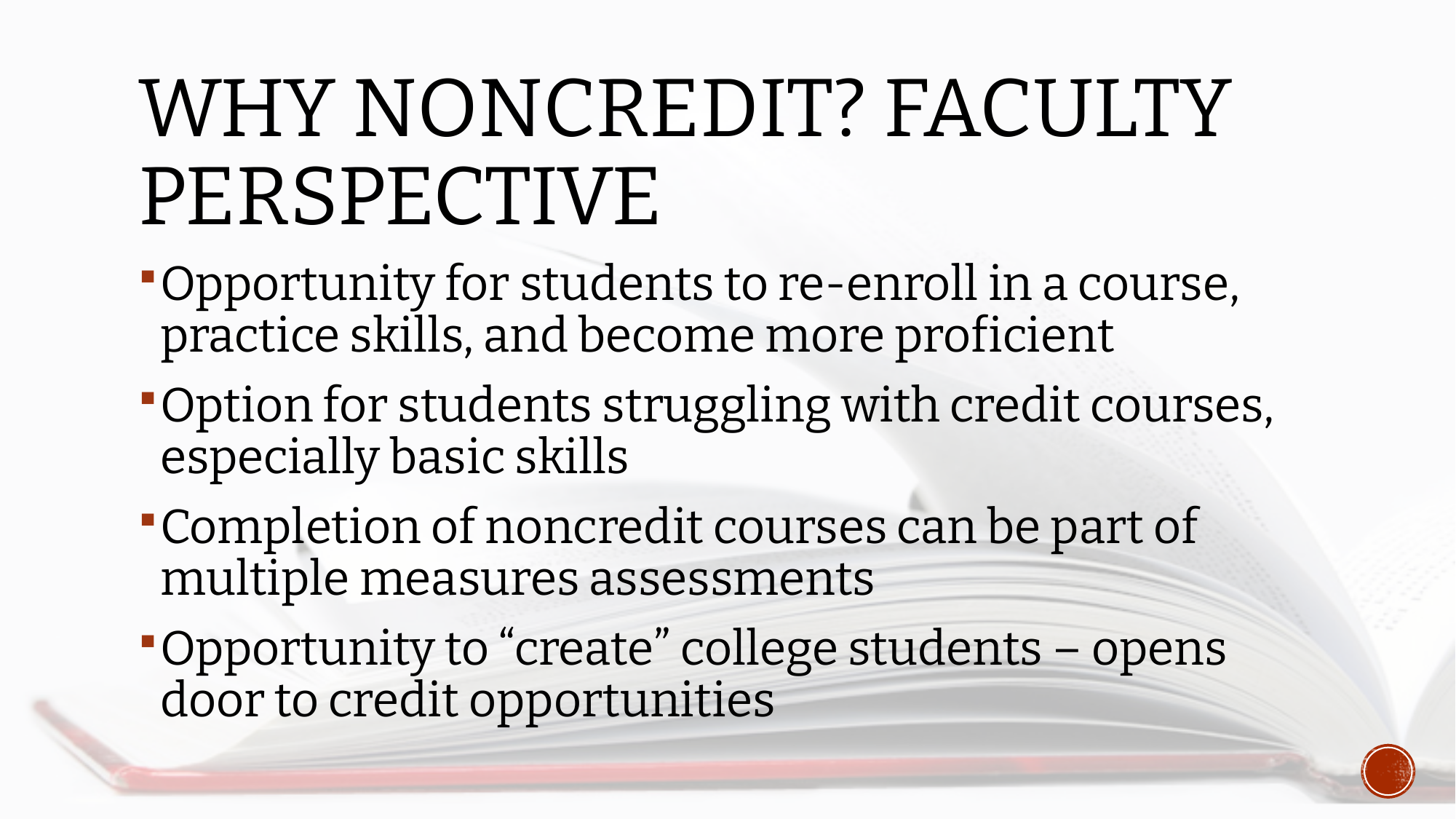

# WHY Noncredit? Faculty perspective
Opportunity for students to re-enroll in a course, practice skills, and become more proficient
Option for students struggling with credit courses, especially basic skills
Completion of noncredit courses can be part of multiple measures assessments
Opportunity to “create” college students – opens door to credit opportunities